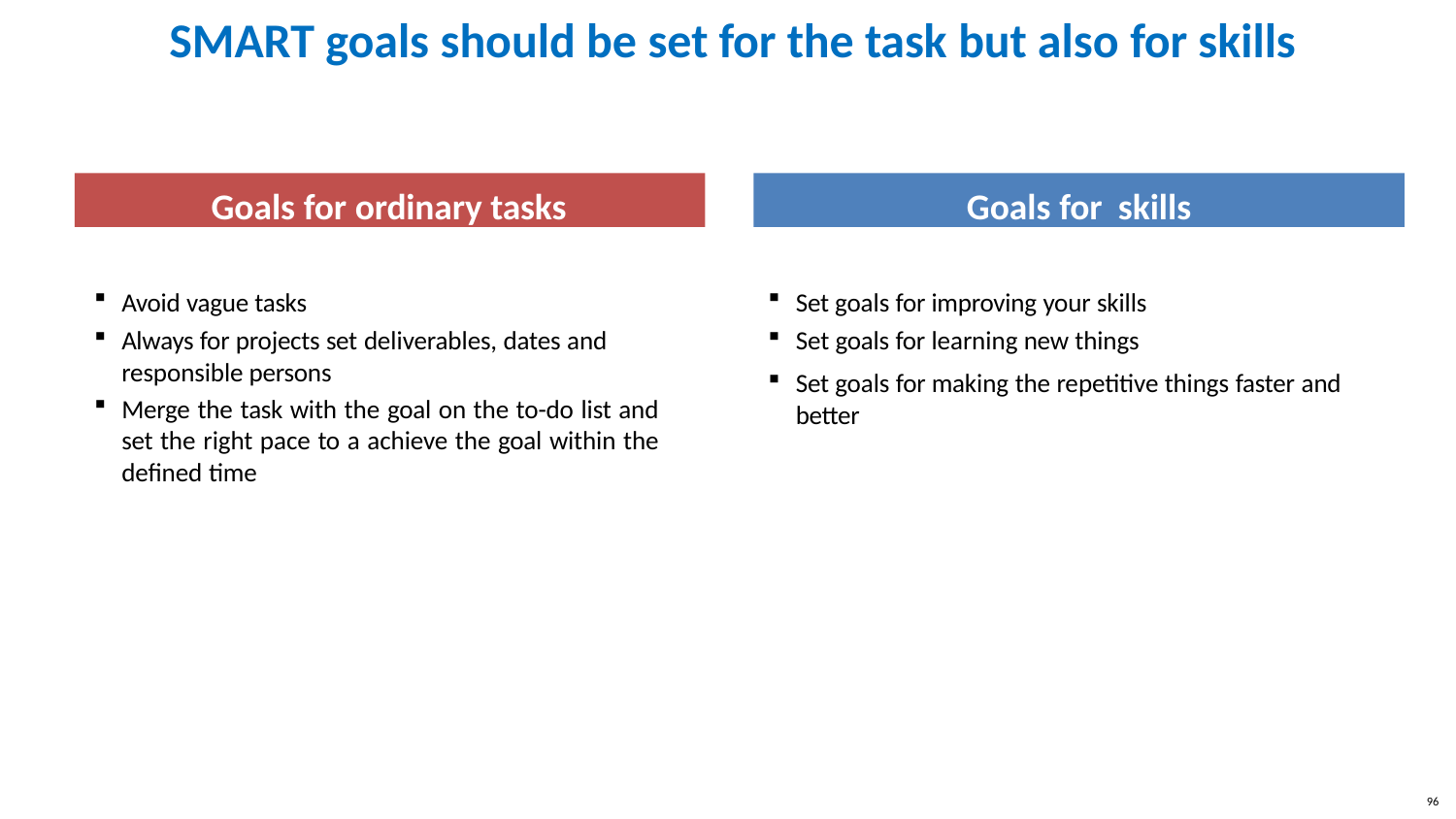

# SMART goals should be set for the task but also for skills
Goals for ordinary tasks
Goals for skills
Avoid vague tasks
Always for projects set deliverables, dates and
responsible persons
Merge the task with the goal on the to-do list and  set the right pace to a achieve the goal within the  defined time
Set goals for improving your skills
Set goals for learning new things
Set goals for making the repetitive things faster and  better
96